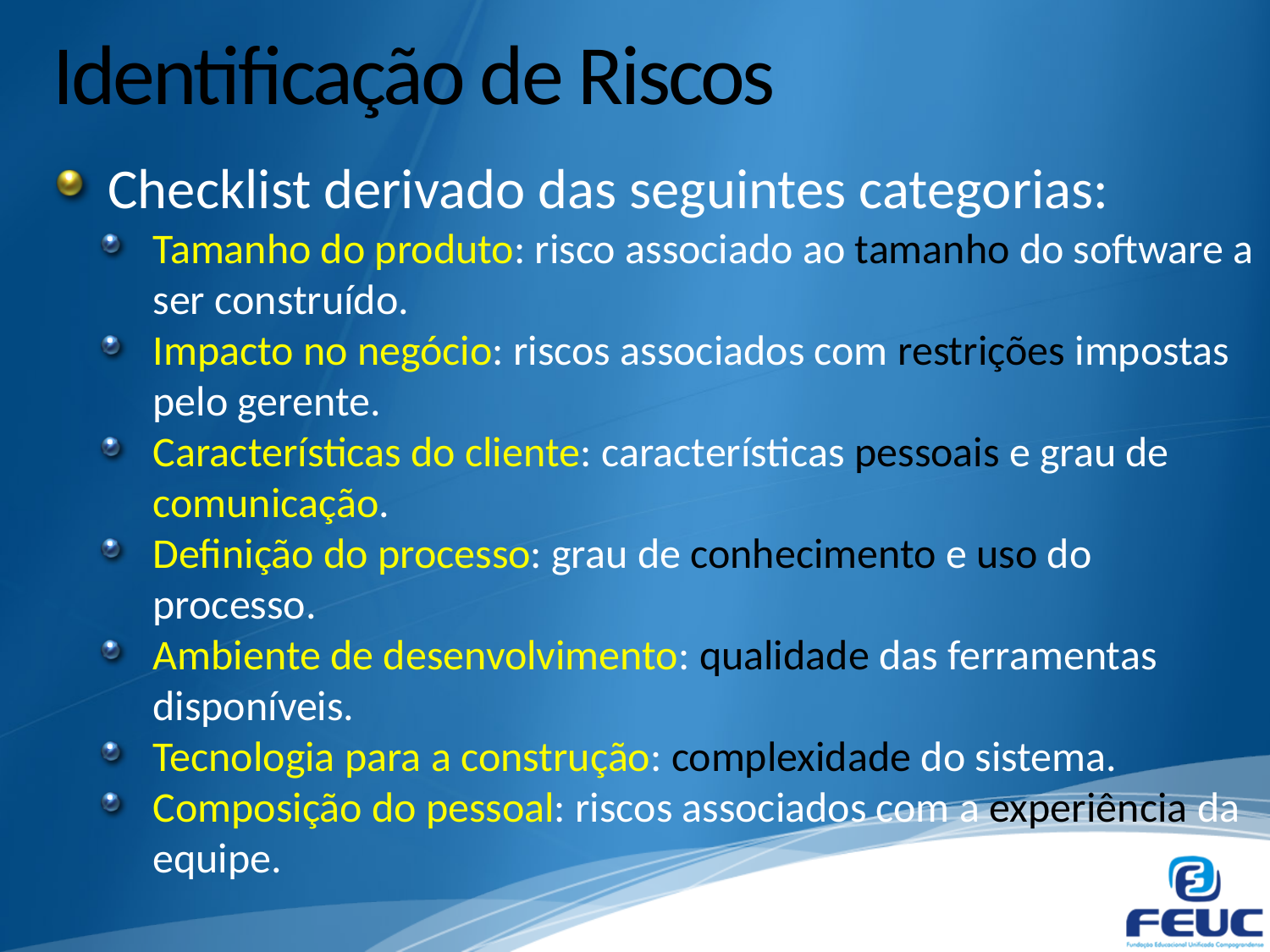

# Identificação de Riscos
Checklist derivado das seguintes categorias:
Tamanho do produto: risco associado ao tamanho do software a ser construído.
Impacto no negócio: riscos associados com restrições impostas pelo gerente.
Características do cliente: características pessoais e grau de comunicação.
Definição do processo: grau de conhecimento e uso do processo.
Ambiente de desenvolvimento: qualidade das ferramentas disponíveis.
Tecnologia para a construção: complexidade do sistema.
Composição do pessoal: riscos associados com a experiência da equipe.